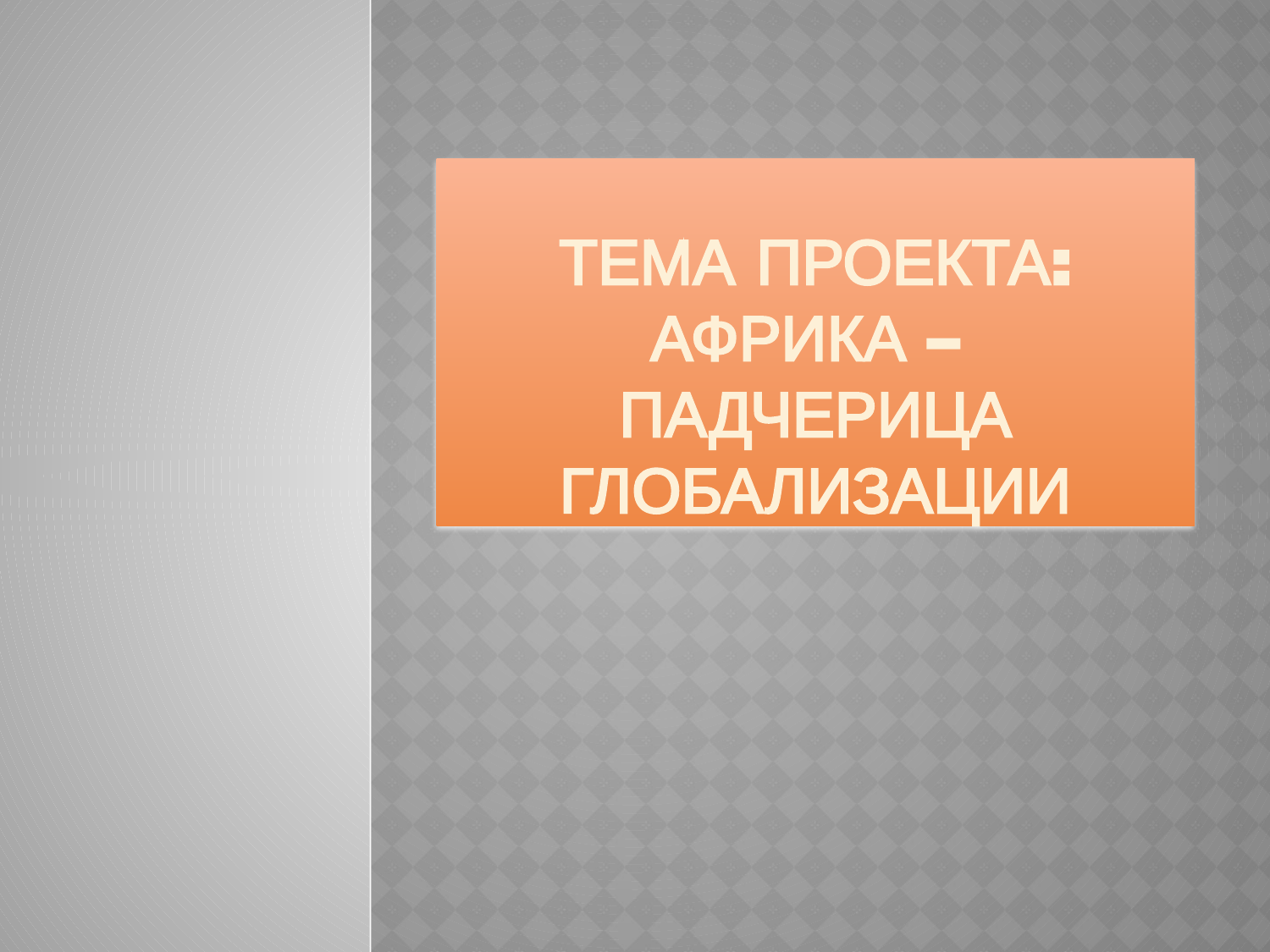

# Тема проекта: АФРИКА – ПАДЧЕРИЦА ГЛОБАЛИЗАЦИИ